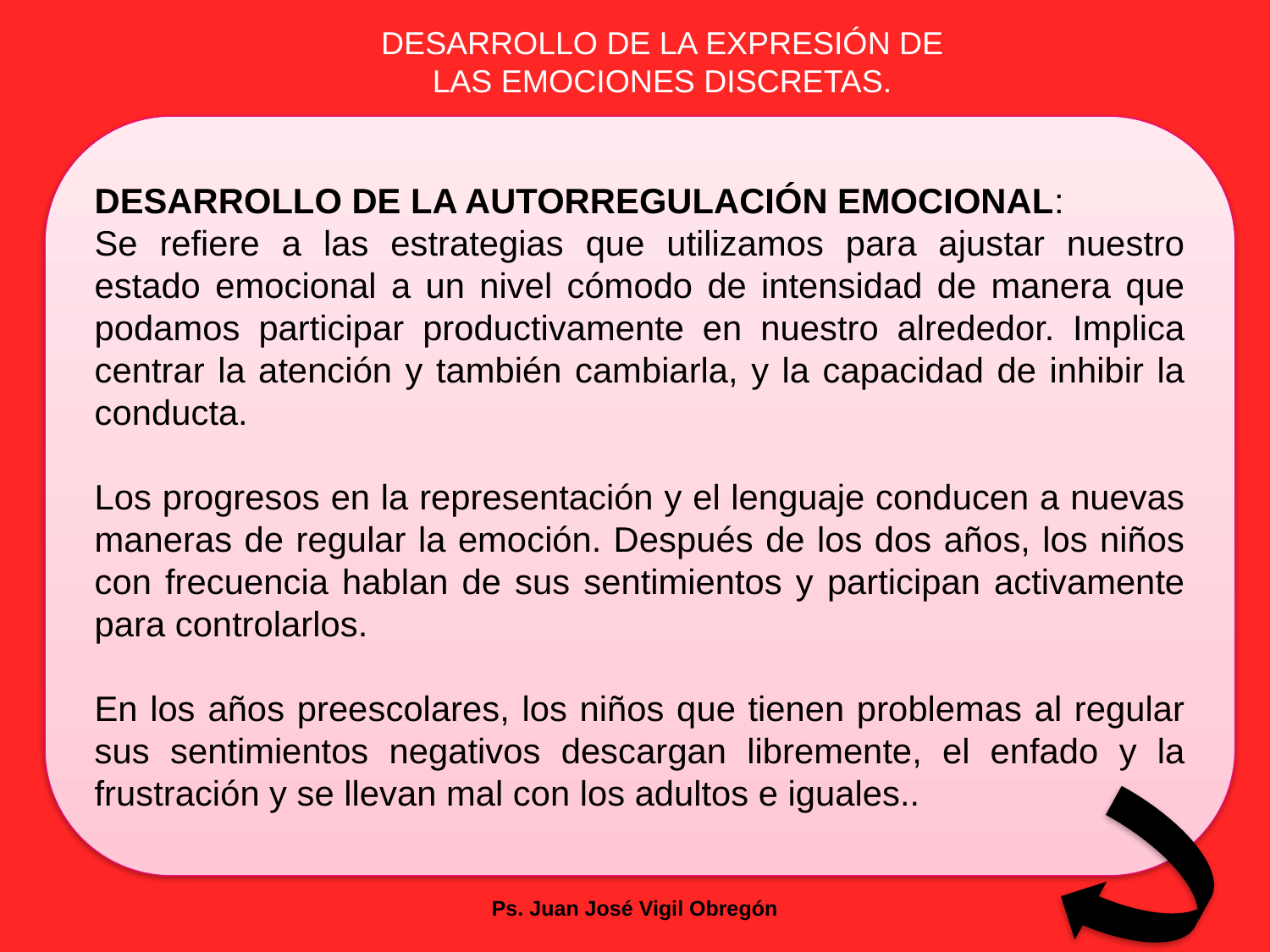

DESARROLLO DE LA EXPRESIÓN DE LAS EMOCIONES DISCRETAS.
DESARROLLO DE LA AUTORREGULACIÓN EMOCIONAL:
Se refiere a las estrategias que utilizamos para ajustar nuestro estado emocional a un nivel cómodo de intensidad de manera que podamos participar productivamente en nuestro alrededor. Implica centrar la atención y también cambiarla, y la capacidad de inhibir la conducta.

Los progresos en la representación y el lenguaje conducen a nuevas maneras de regular la emoción. Después de los dos años, los niños con frecuencia hablan de sus sentimientos y participan activamente para controlarlos.

En los años preescolares, los niños que tienen problemas al regular sus sentimientos negativos descargan libremente, el enfado y la frustración y se llevan mal con los adultos e iguales..

Ps. Juan José Vigil Obregón